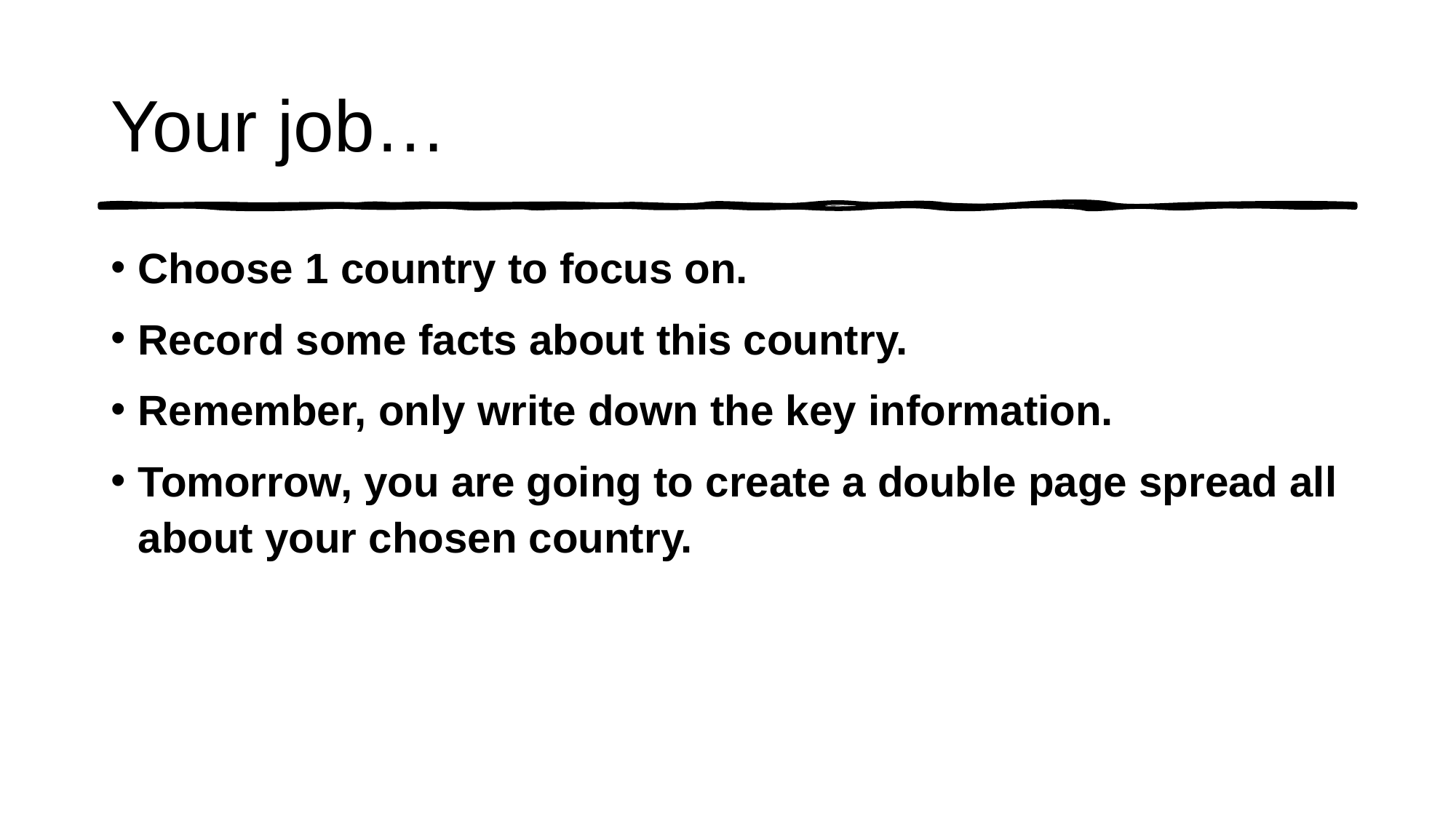

# Your job…
Choose 1 country to focus on.
Record some facts about this country.
Remember, only write down the key information.
Tomorrow, you are going to create a double page spread all about your chosen country.